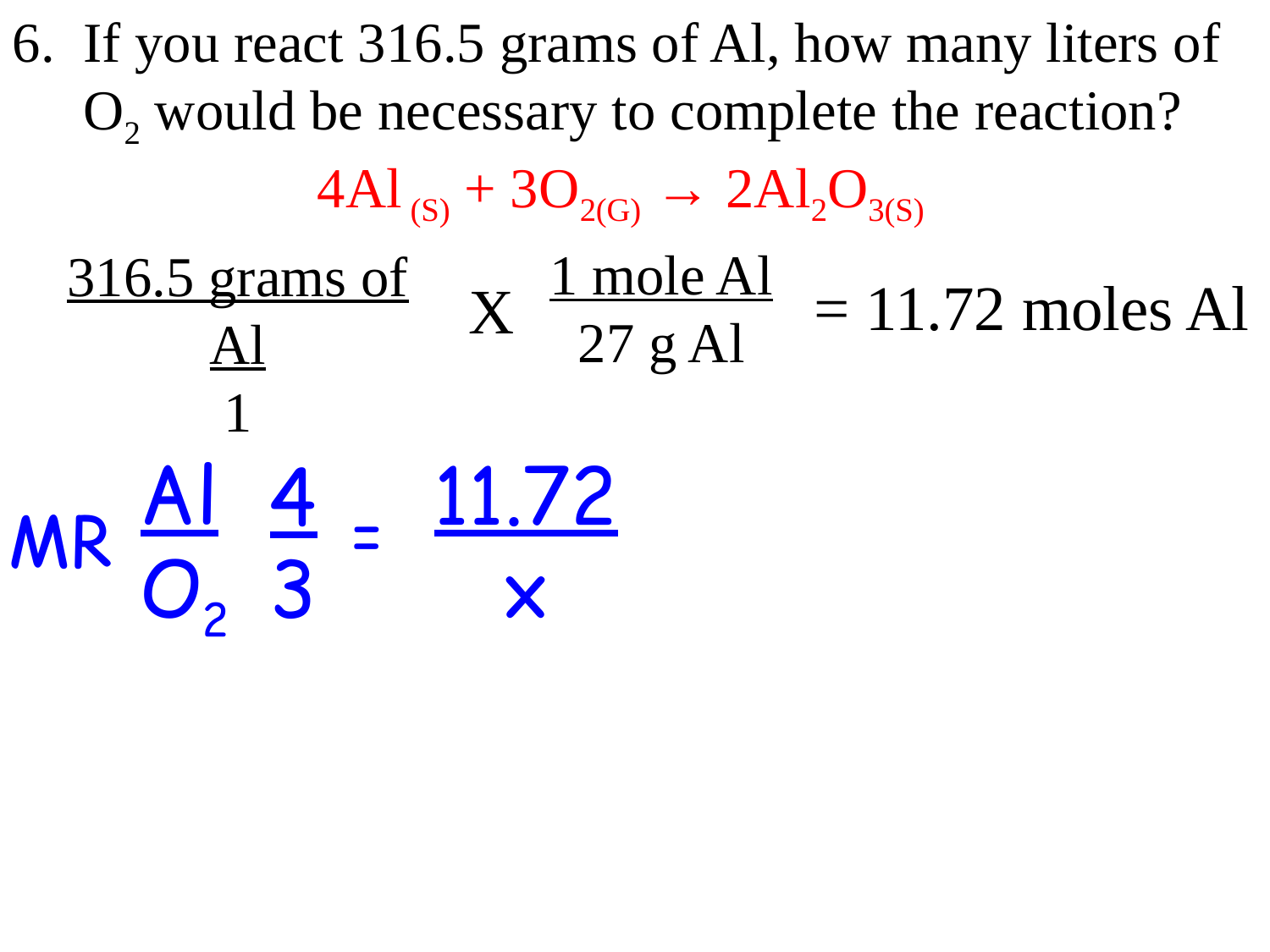

6.  If you react 316.5 grams of Al, how many liters of
     O2 would be necessary to complete the reaction?
4Al (S) + 3O2(G) → 2Al2O3(S)

1 mole Al
27 g Al
316.5 grams of Al
1
= 11.72 moles Al
X
Al
O2
11.72
x
4
3
=
MR